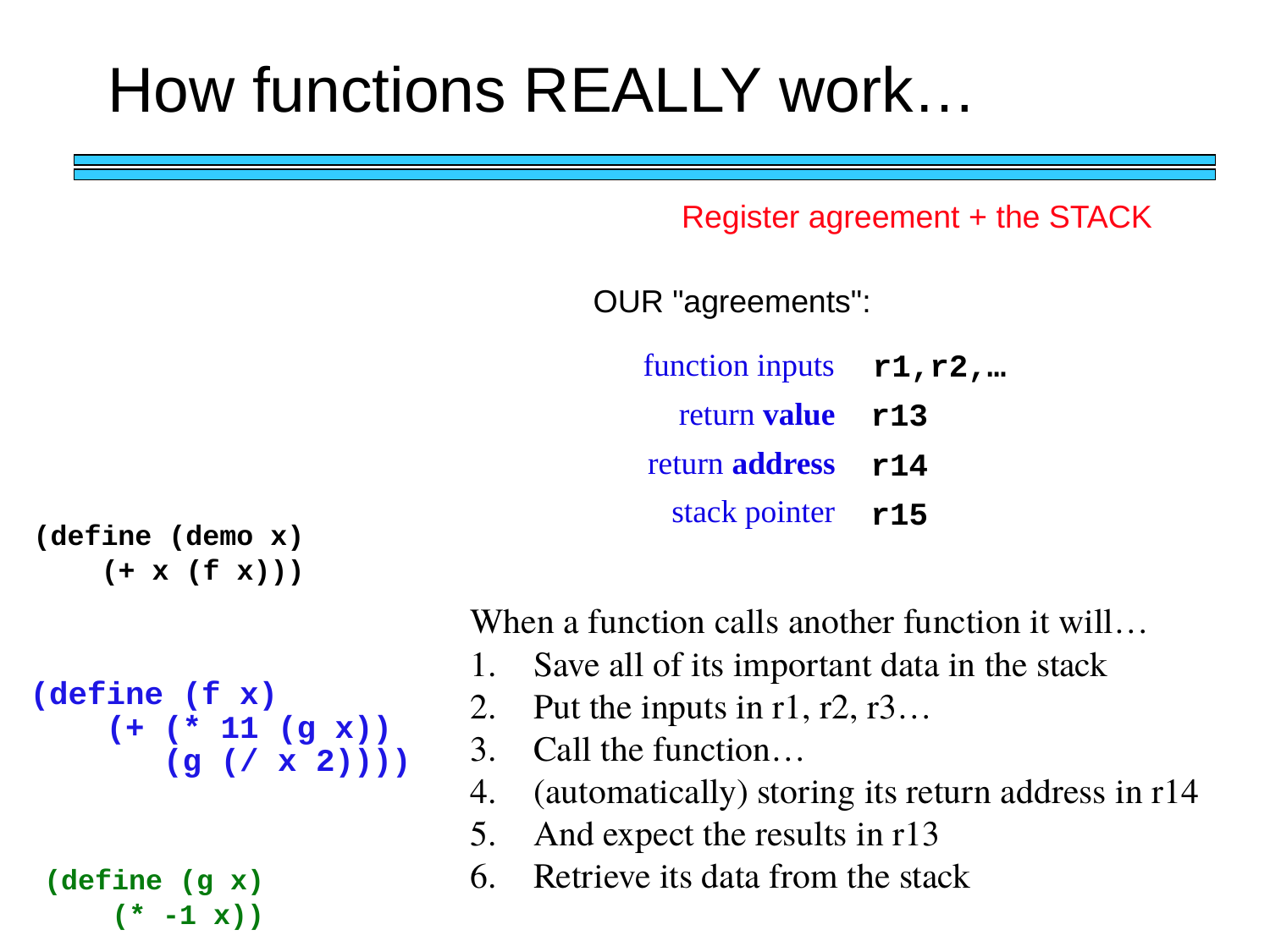

How functions REALLY work…

Register agreement + the STACK
OUR "agreements":
function inputs
r1,r2,…
return value
r13
return address
r14
stack pointer
r15
(define (demo x)
    (+ x (f x)))
When a function calls another function it will…
Save all of its important data in the stack
Put the inputs in r1, r2, r3…
Call the function…
(automatically) storing its return address in r14
And expect the results in r13
Retrieve its data from the stack
(define (f x)
    (+ (* 11 (g x))
       (g (/ x 2))))

(define (g x)
    (* -1 x))